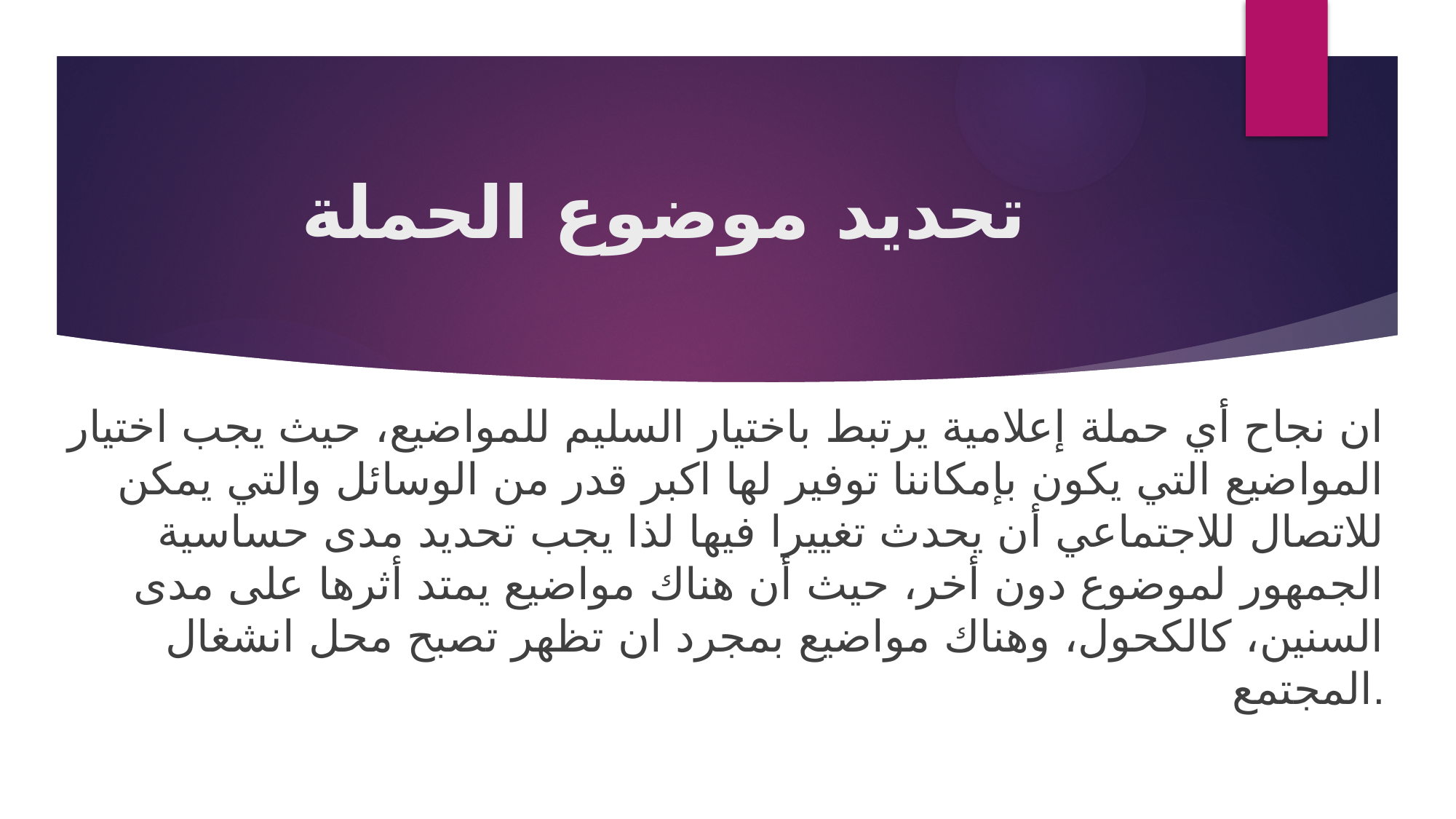

# تحديد موضوع الحملة
ان نجاح أي حملة إعلامية يرتبط باختيار السليم للمواضيع، حيث يجب اختيار المواضيع التي يكون بإمكاننا توفير لها اكبر قدر من الوسائل والتي يمكن للاتصال للاجتماعي أن يحدث تغييرا فيها لذا يجب تحديد مدى حساسية الجمهور لموضوع دون أخر، حيث أن هناك مواضيع يمتد أثرها على مدى السنين، كالكحول، وهناك مواضيع بمجرد ان تظهر تصبح محل انشغال المجتمع.